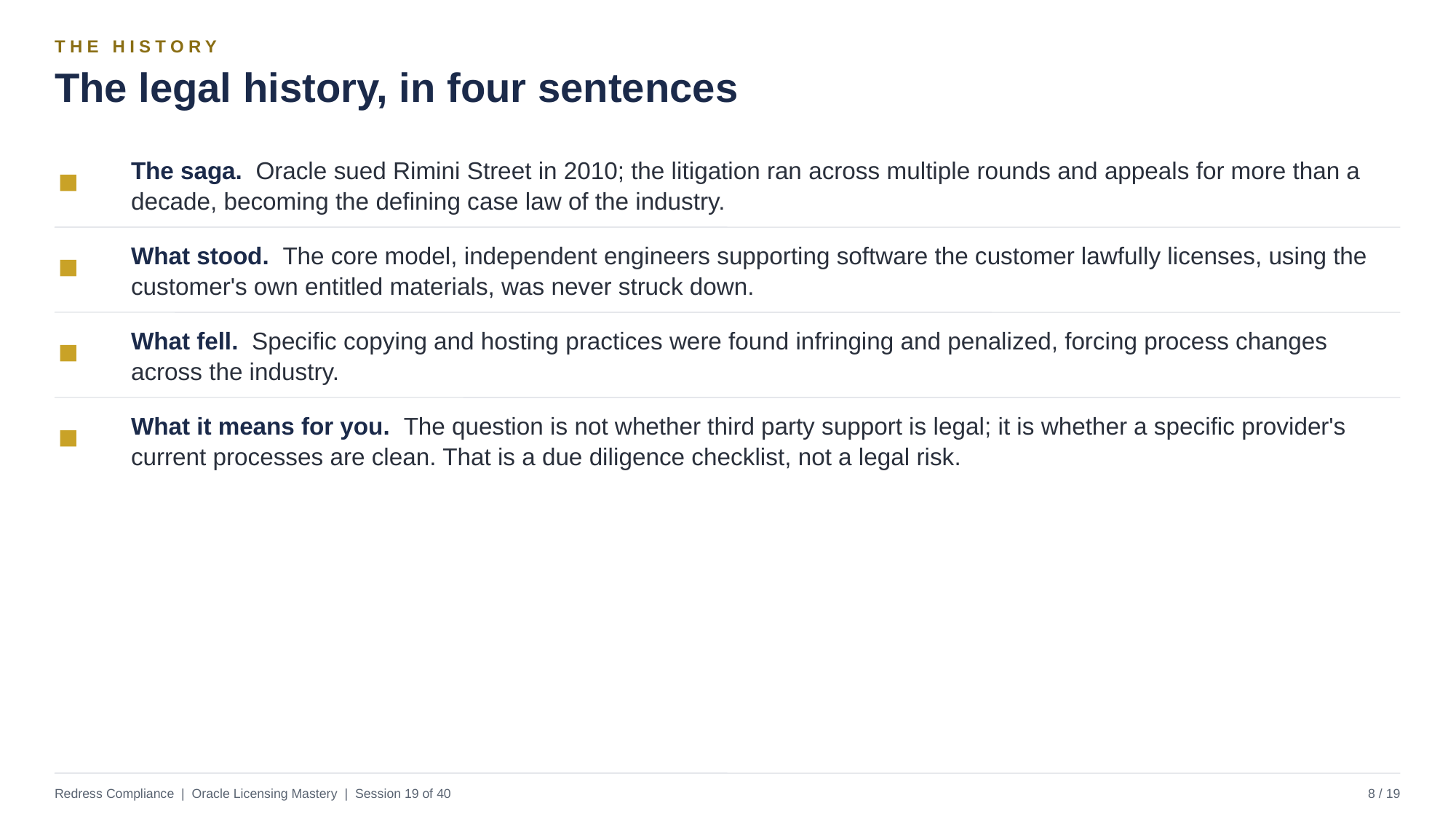

THE HISTORY
The legal history, in four sentences
The saga.  Oracle sued Rimini Street in 2010; the litigation ran across multiple rounds and appeals for more than a decade, becoming the defining case law of the industry.

What stood.  The core model, independent engineers supporting software the customer lawfully licenses, using the customer's own entitled materials, was never struck down.

What fell.  Specific copying and hosting practices were found infringing and penalized, forcing process changes across the industry.

What it means for you.  The question is not whether third party support is legal; it is whether a specific provider's current processes are clean. That is a due diligence checklist, not a legal risk.

Redress Compliance  |  Oracle Licensing Mastery  |  Session 19 of 40
8 / 19